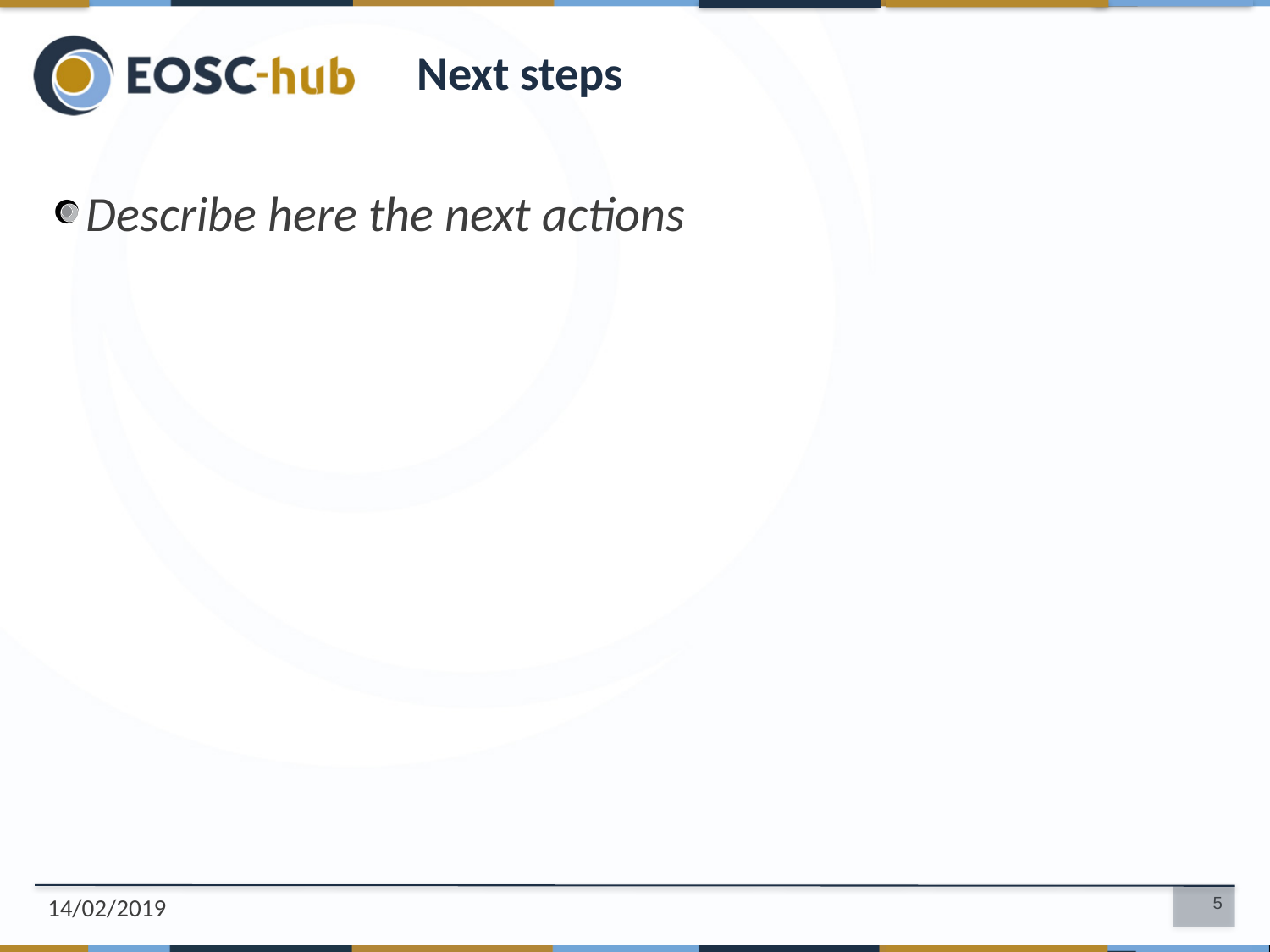

# Next steps
Describe here the next actions
14/02/2019
5